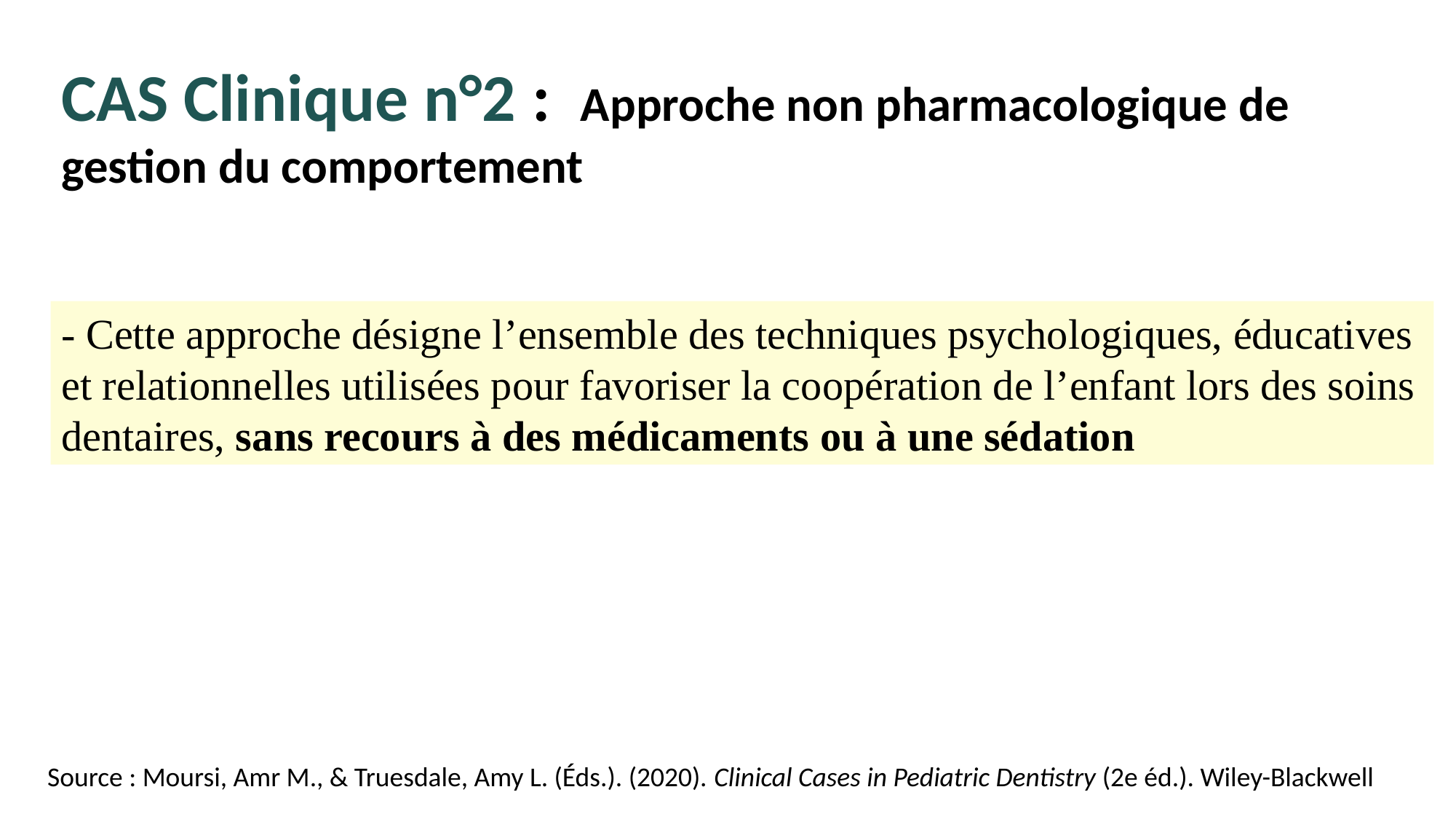

CAS Clinique n°2 :  Approche non pharmacologique de gestion du comportement
- Cette approche désigne l’ensemble des techniques psychologiques, éducatives et relationnelles utilisées pour favoriser la coopération de l’enfant lors des soins dentaires, sans recours à des médicaments ou à une sédation
 Source : Moursi, Amr M., & Truesdale, Amy L. (Éds.). (2020). Clinical Cases in Pediatric Dentistry (2e éd.). Wiley-Blackwell